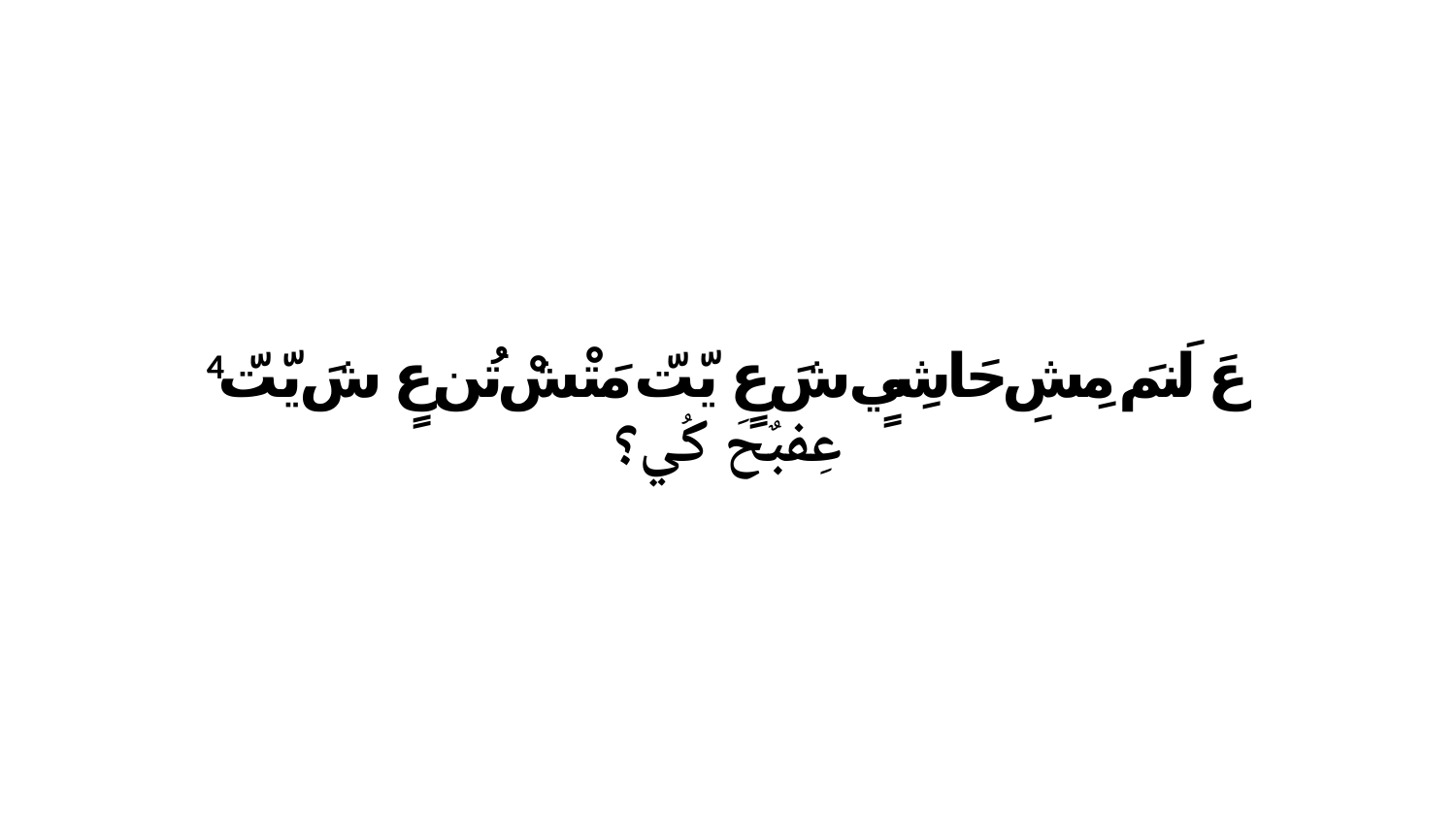

4 عَ لَنمَ مِشِ حَاشِيٍ شَ عٍ يّتّ مَتْشْ تُن عٍ شَ يّتّ عِفبٌحَ كُي؟